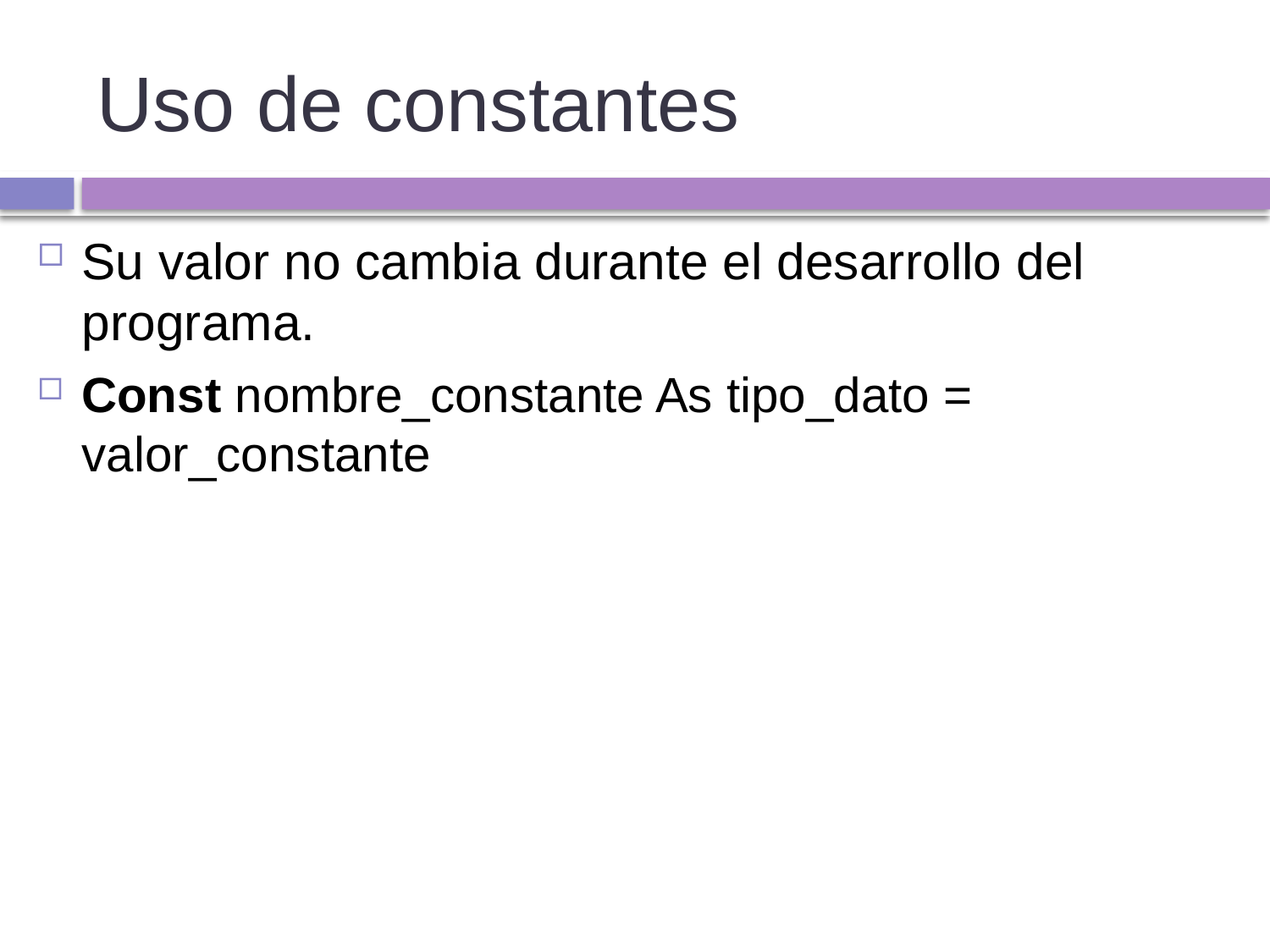

# Uso de constantes
Su valor no cambia durante el desarrollo del programa.
Const nombre_constante As tipo_dato = valor_constante